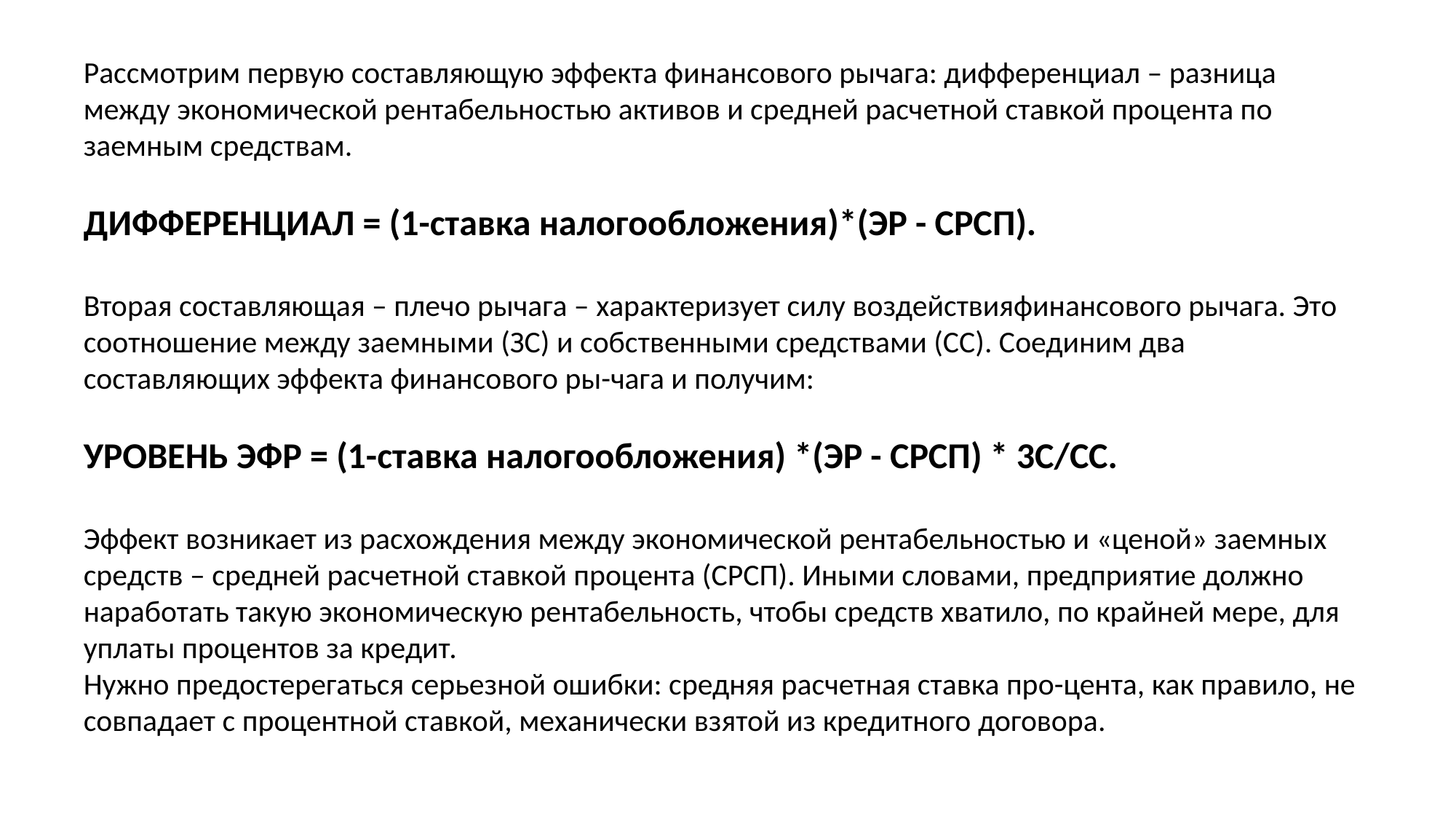

Рассмотрим первую составляющую эффекта финансового рычага: дифференциал – разница между экономической рентабельностью активов и средней расчетной ставкой процента по заемным средствам.

ДИФФЕРЕНЦИАЛ = (1-ставка налогообложения)*(ЭР - СРСП).

Вторая составляющая – плечо рычага – характеризует силу воздействияфинансового рычага. Это соотношение между заемными (ЗС) и собственными средствами (СС). Соединим два составляющих эффекта финансового ры-чага и получим:

УРОВЕНЬ ЭФР = (1-ставка налогообложения) *(ЭР - СРСП) * 3С/СС.

Эффект возникает из расхождения между экономической рентабельностью и «ценой» заемных средств – средней расчетной ставкой процента (СРСП). Иными словами, предприятие должно наработать такую экономическую рентабельность, чтобы средств хватило, по крайней мере, для уплаты процентов за кредит.
Нужно предостерегаться серьезной ошибки: средняя расчетная ставка про-цента, как правило, не совпадает с процентной ставкой, механически взятой из кредитного договора.